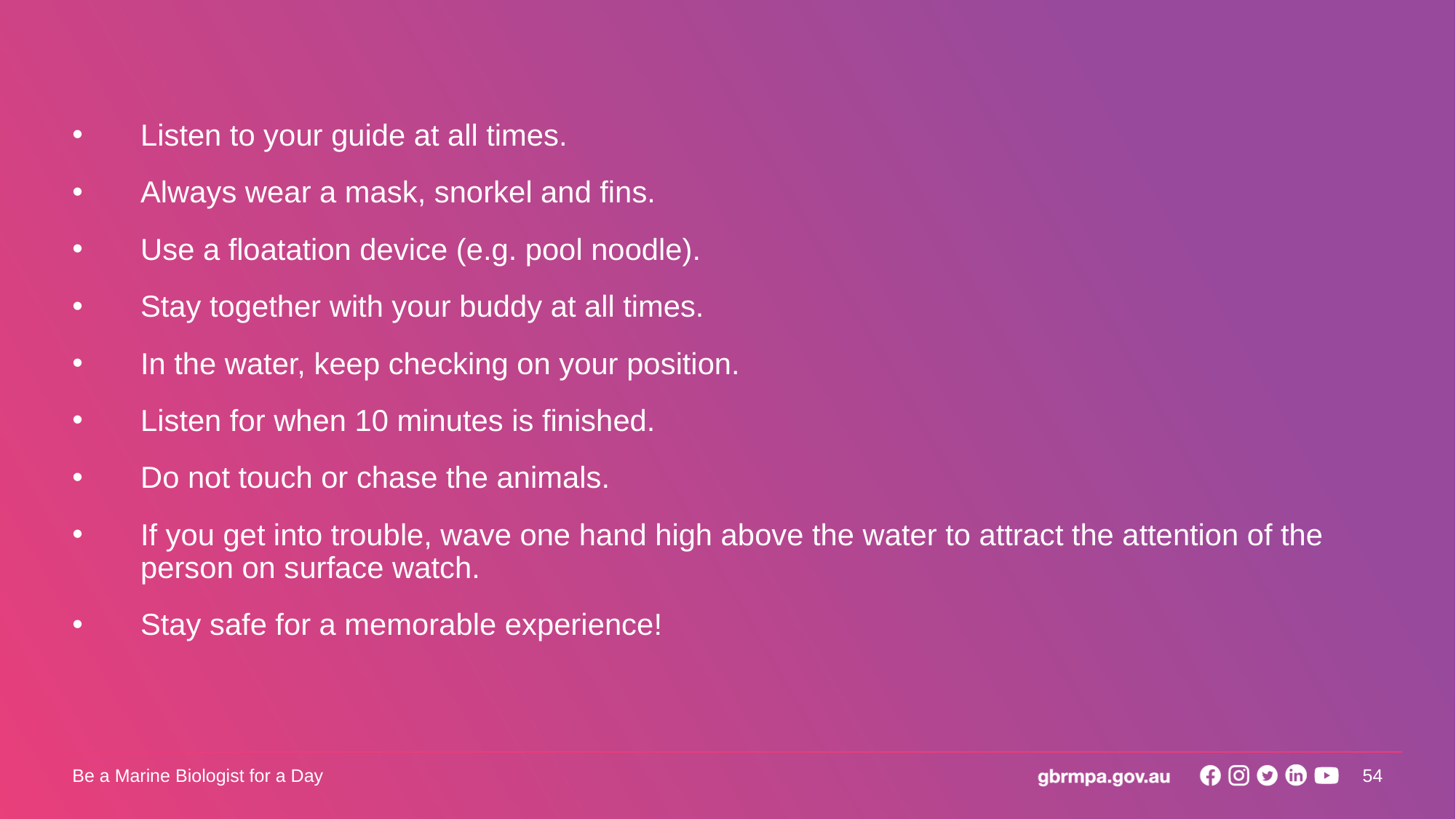

Listen to your guide at all times.
Always wear a mask, snorkel and fins.
Use a floatation device (e.g. pool noodle).
Stay together with your buddy at all times.
In the water, keep checking on your position.
Listen for when 10 minutes is finished.
Do not touch or chase the animals.
If you get into trouble, wave one hand high above the water to attract the attention of the person on surface watch.
Stay safe for a memorable experience!
54